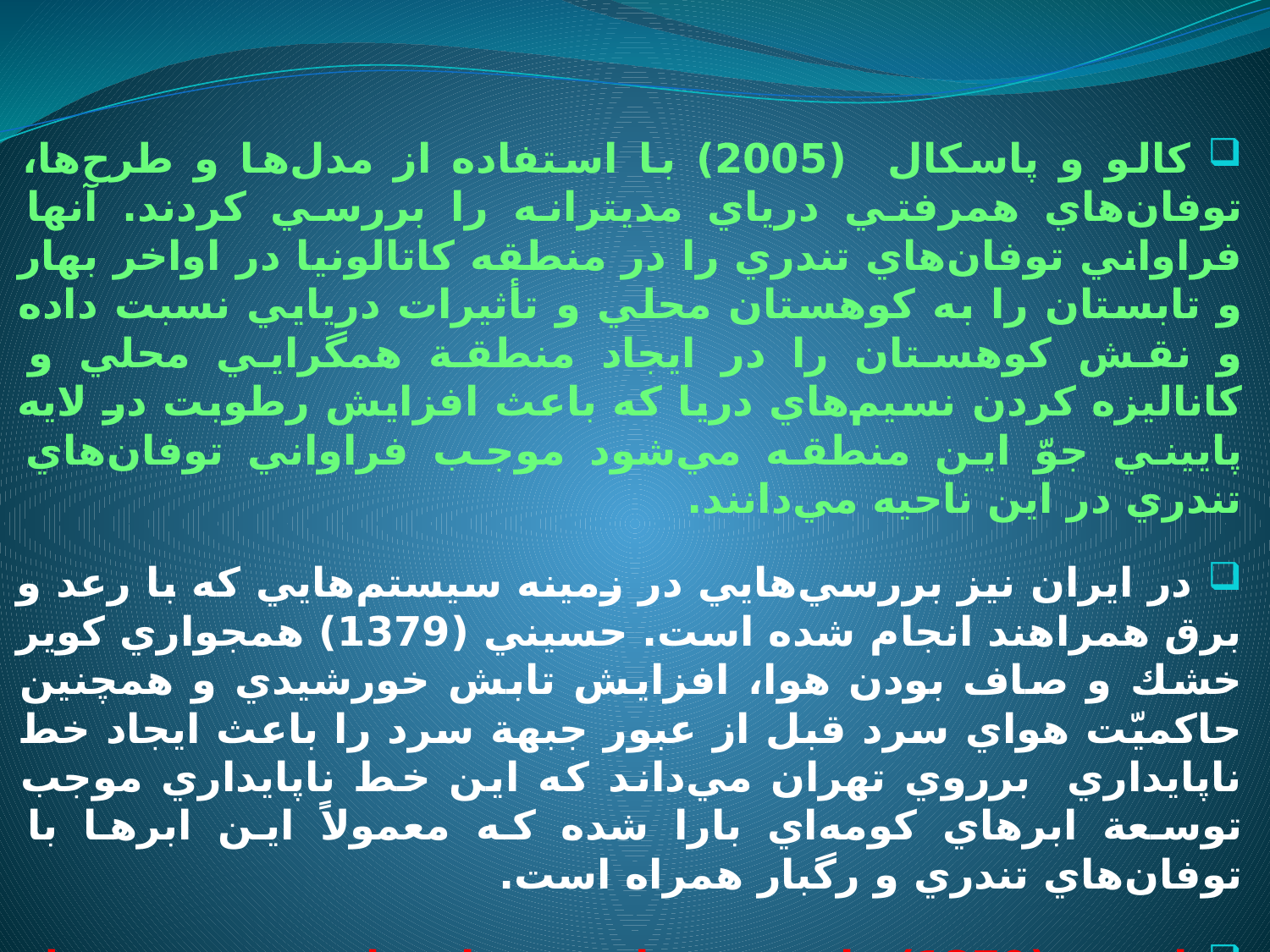

كالو و پاسكال  (2005) با استفاده از مدل‌ها و طرح‌ها، توفان‌هاي همرفتي درياي مديترانه را بررسي كردند. آنها فراواني توفان‌هاي تندري را در منطقه كاتالونيا در اواخر بهار و تابستان را به كوهستان محلي و تأثيرات دريايي نسبت داده و نقش كوهستان را در ايجاد منطقة همگرايي محلي و كاناليزه كردن نسيم‌هاي دريا كه باعث افزايش رطوبت در لايه پاييني جوّ اين منطقه مي‌شود موجب فراواني توفان‌هاي تندري در اين ناحيه مي‌دانند.

 در ايران نيز بررسي‌هايي در زمينه سيستم‌هايي كه با رعد و برق همراهند انجام شده است. حسيني (1379) همجواري كوير خشك و صاف بودن هوا، افزايش تابش خورشيدي و همچنين حاكميّت هواي سرد قبل از عبور جبهة سرد را باعث ايجاد خط ناپايداري  برروي تهران مي‌داند كه اين خط ناپايداري موجب توسعة ابرهاي كومه‌اي بارا شده كه معمولاً اين ابرها با توفان‌هاي تندري و رگبار همراه است.

 اميني (1379) با بررسي انرژي پتانسيل در دسترس يك سيستم همرفتي نشان مي‌دهد كه در مكان‌هاي مرطوب آزاد شدن انرژي پتانسيل نسبت به حالت خشك بيشتر است و مقداري از آن به انرژي جنبشي تبديل مي‌شود كه درصد بيشتر آن به صورت گرماي نهان است زيرا به جاي مصرف در جهت مؤلفه‌هاي افقي باد در جهت افزايش سرعت قائم، توليد ابر و ايجاد بارش استفاده مي‌شود.